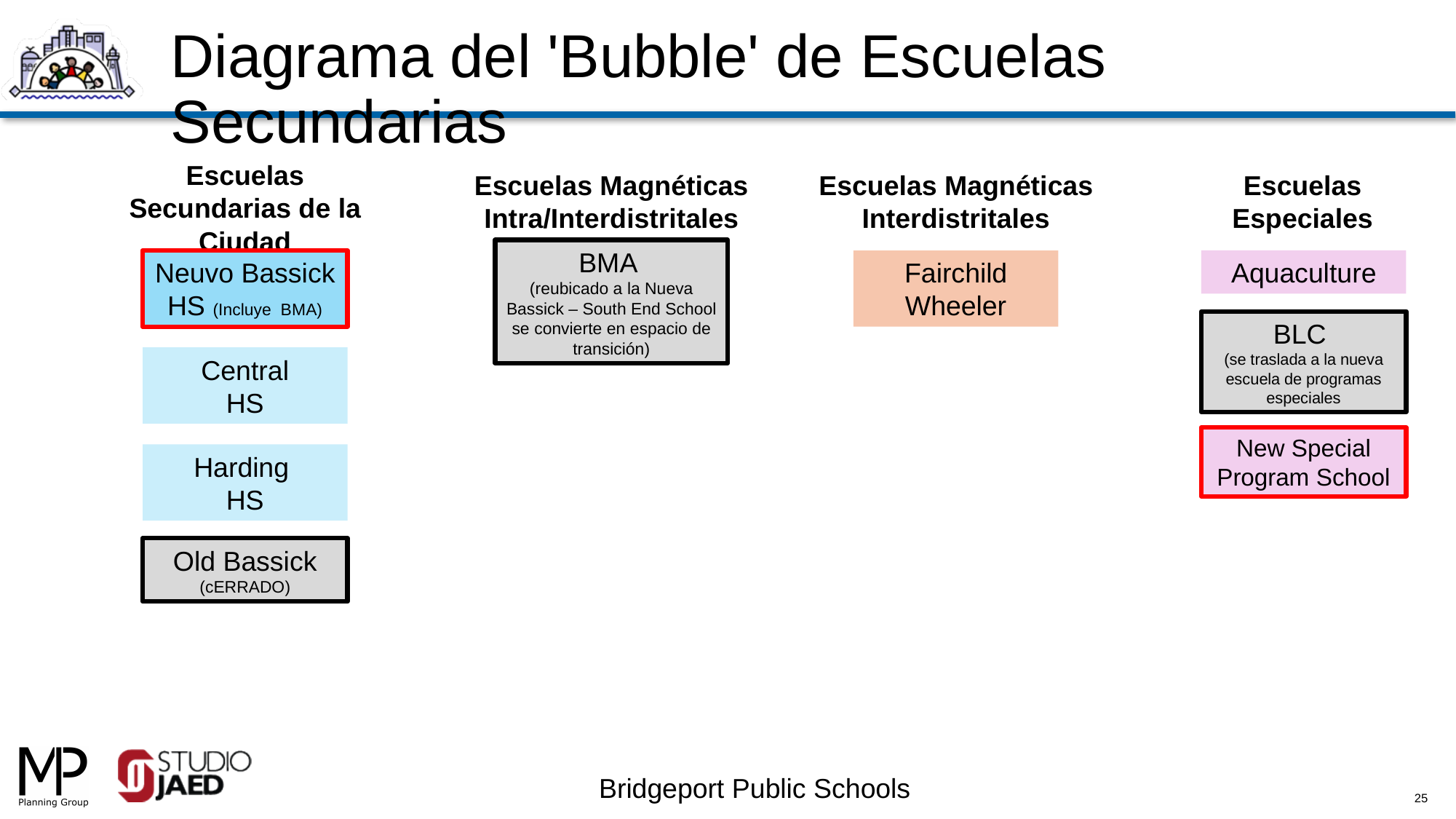

Diagrama del 'Bubble' de Escuelas Secundarias
Escuelas Secundarias de la Ciudad
Escuelas Magnéticas Intra/Interdistritales
Escuelas Magnéticas Interdistritales
Escuelas Especiales
BMA
(reubicado a la Nueva Bassick – South End School se convierte en espacio de transición)
Neuvo Bassick
HS (Incluye  BMA)
Fairchild Wheeler
Aquaculture
BLC
(se traslada a la nueva escuela de programas especiales
Central
HS
New Special Program School
Harding
HS
Old Bassick
(cERRADO)
25